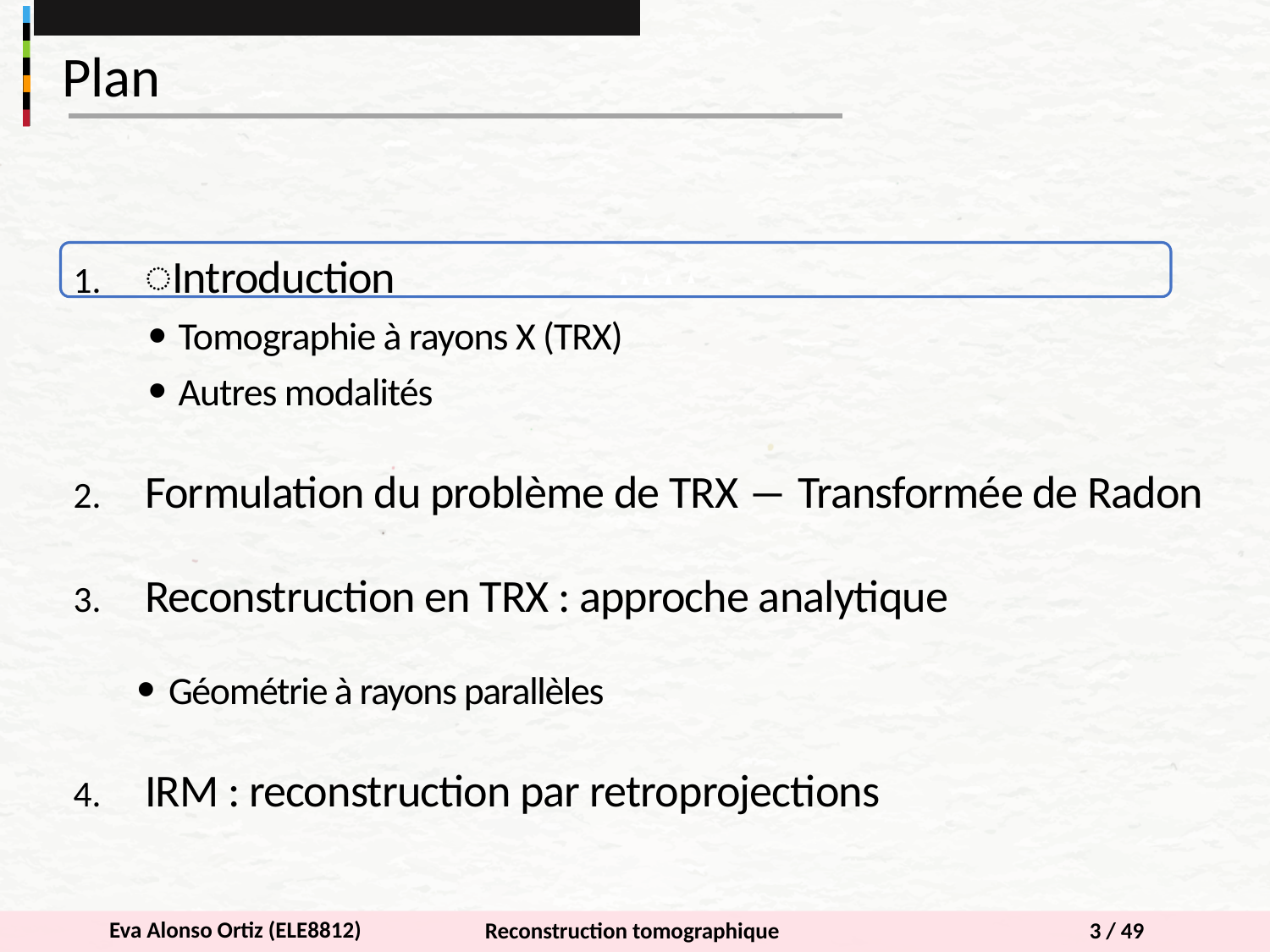

Plan
͏͏Introduction
Tomographie à rayons X (TRX)
Autres modalités
Formulation du problème de TRX ― Transformée de Radon
Reconstruction en TRX : approche analytique
Géométrie à rayons parallèles
IRM : reconstruction par retroprojections